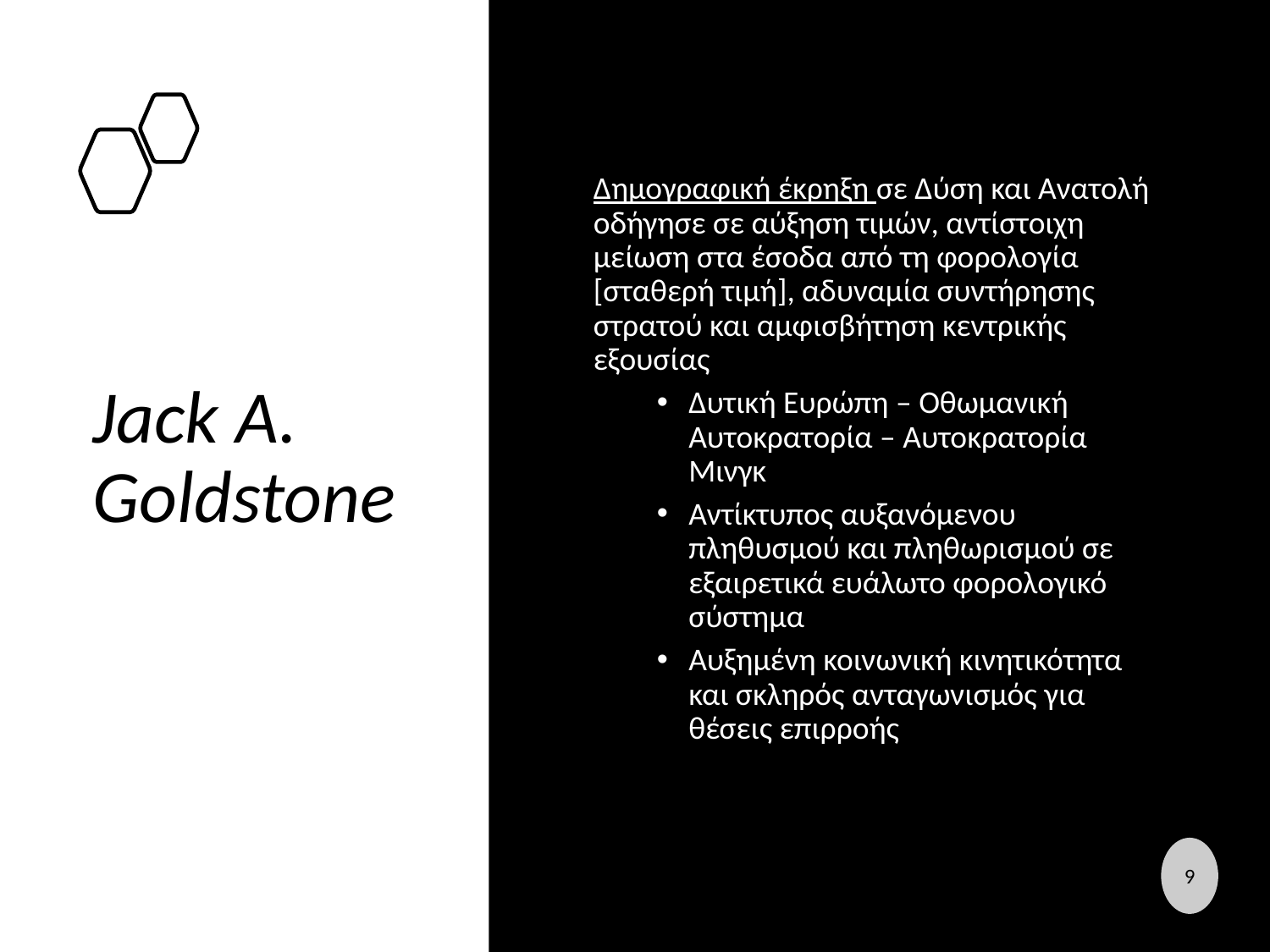

# Jack A. Goldstone
Δημογραφική έκρηξη σε Δύση και Ανατολή οδήγησε σε αύξηση τιμών, αντίστοιχη μείωση στα έσοδα από τη φορολογία [σταθερή τιμή], αδυναμία συντήρησης στρατού και αμφισβήτηση κεντρικής εξουσίας
Δυτική Ευρώπη – Οθωμανική Αυτοκρατορία – Αυτοκρατορία Μινγκ
Αντίκτυπος αυξανόμενου πληθυσμού και πληθωρισμού σε εξαιρετικά ευάλωτο φορολογικό σύστημα
Αυξημένη κοινωνική κινητικότητα και σκληρός ανταγωνισμός για θέσεις επιρροής
9